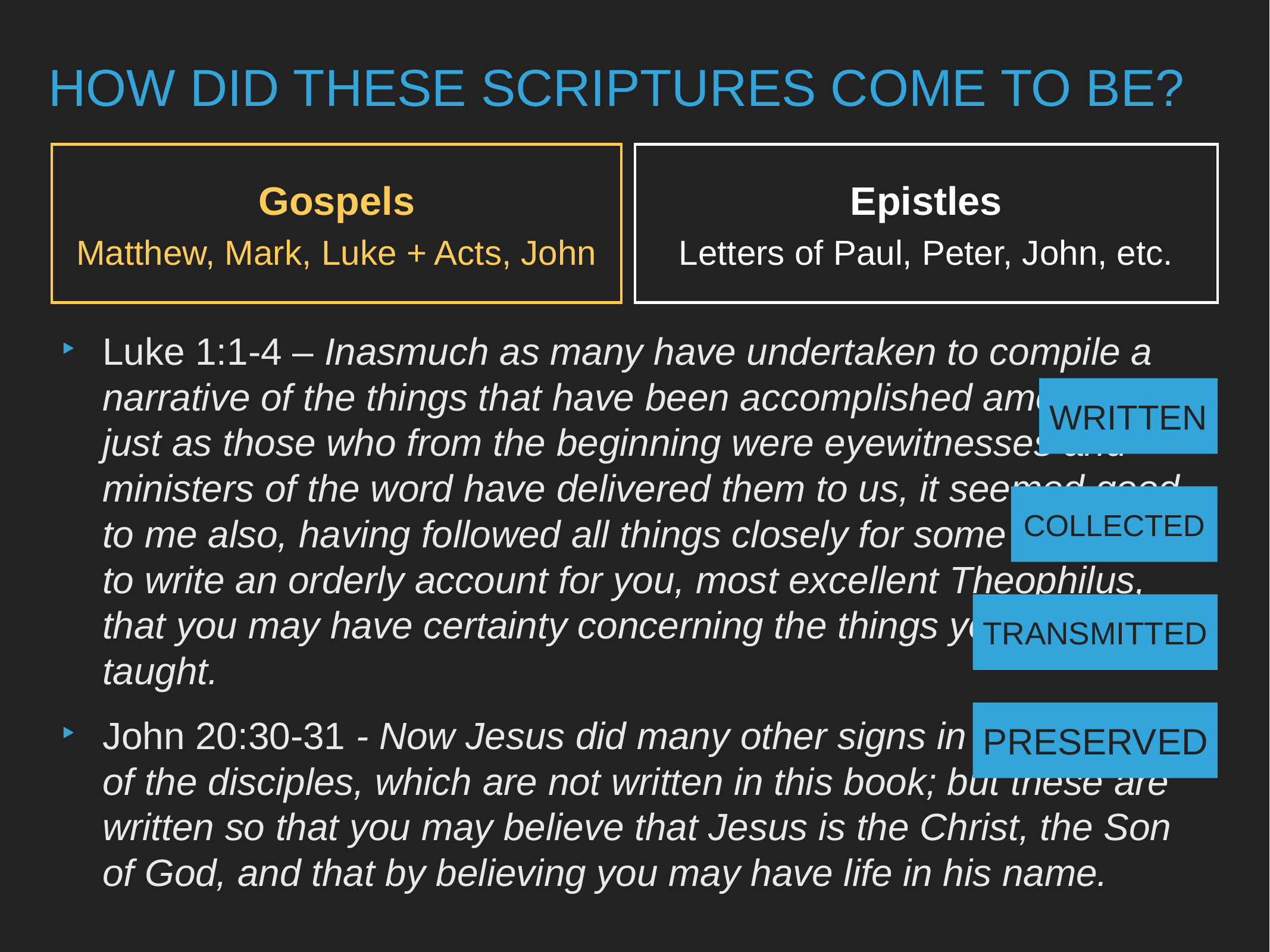

How Did these Scriptures come to Be?
Gospels
Matthew, Mark, Luke + Acts, John
Epistles
Letters of Paul, Peter, John, etc.
Luke 1:1-4 – Inasmuch as many have undertaken to compile a narrative of the things that have been accomplished among us, just as those who from the beginning were eyewitnesses and ministers of the word have delivered them to us, it seemed good to me also, having followed all things closely for some time past, to write an orderly account for you, most excellent Theophilus, that you may have certainty concerning the things you have been taught.
John 20:30-31 - Now Jesus did many other signs in the presence of the disciples, which are not written in this book; but these are written so that you may believe that Jesus is the Christ, the Son of God, and that by believing you may have life in his name.
Written
Collected
Transmitted
Preserved